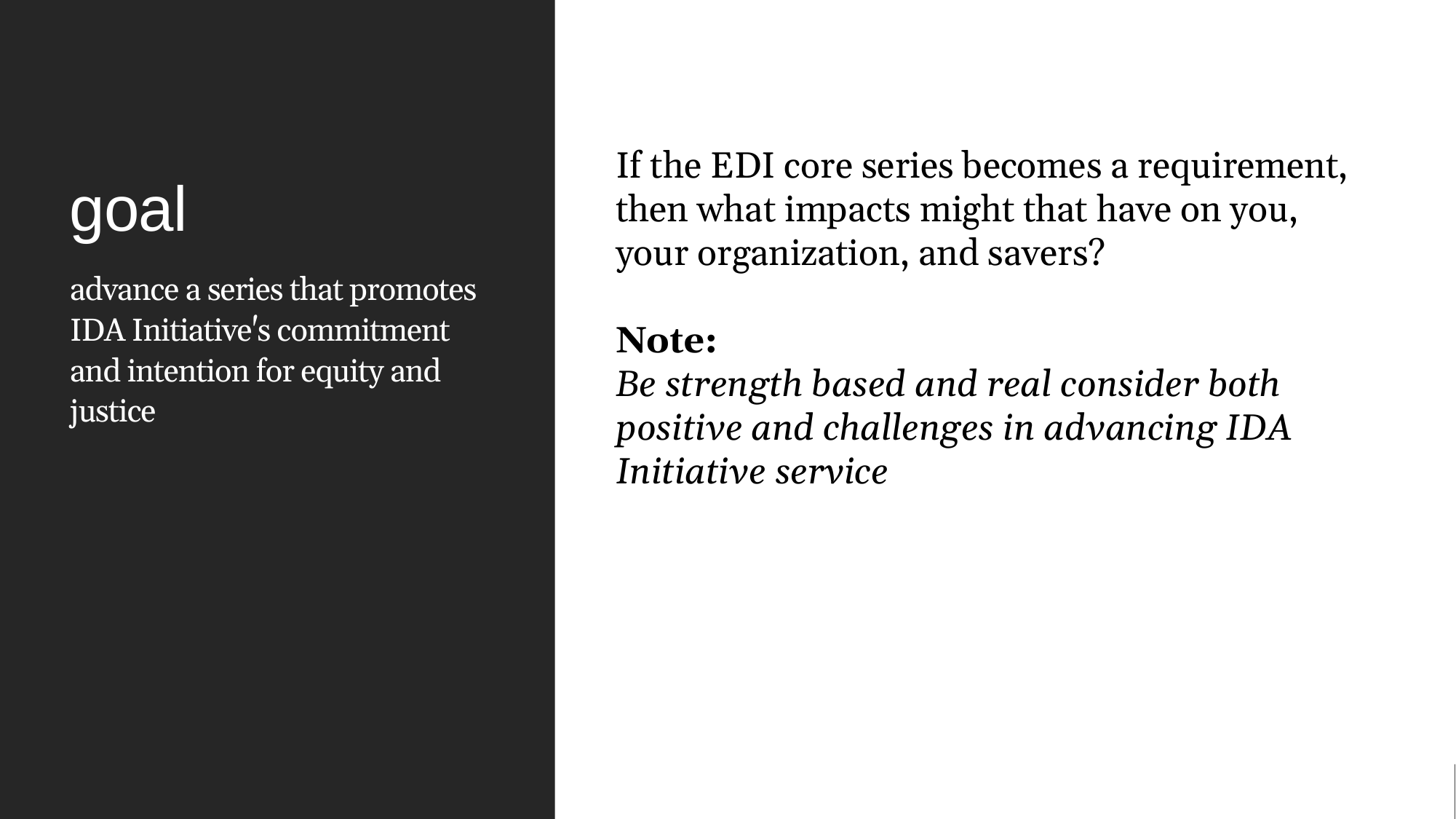

# goal advance a series that promotes IDA Initiative's commitment and intention for equity and justice

If the EDI core series becomes a requirement, then what impacts might that have on you, your organization, and savers?

Note:
Be strength based and real consider both positive and challenges in advancing IDA Initiative service